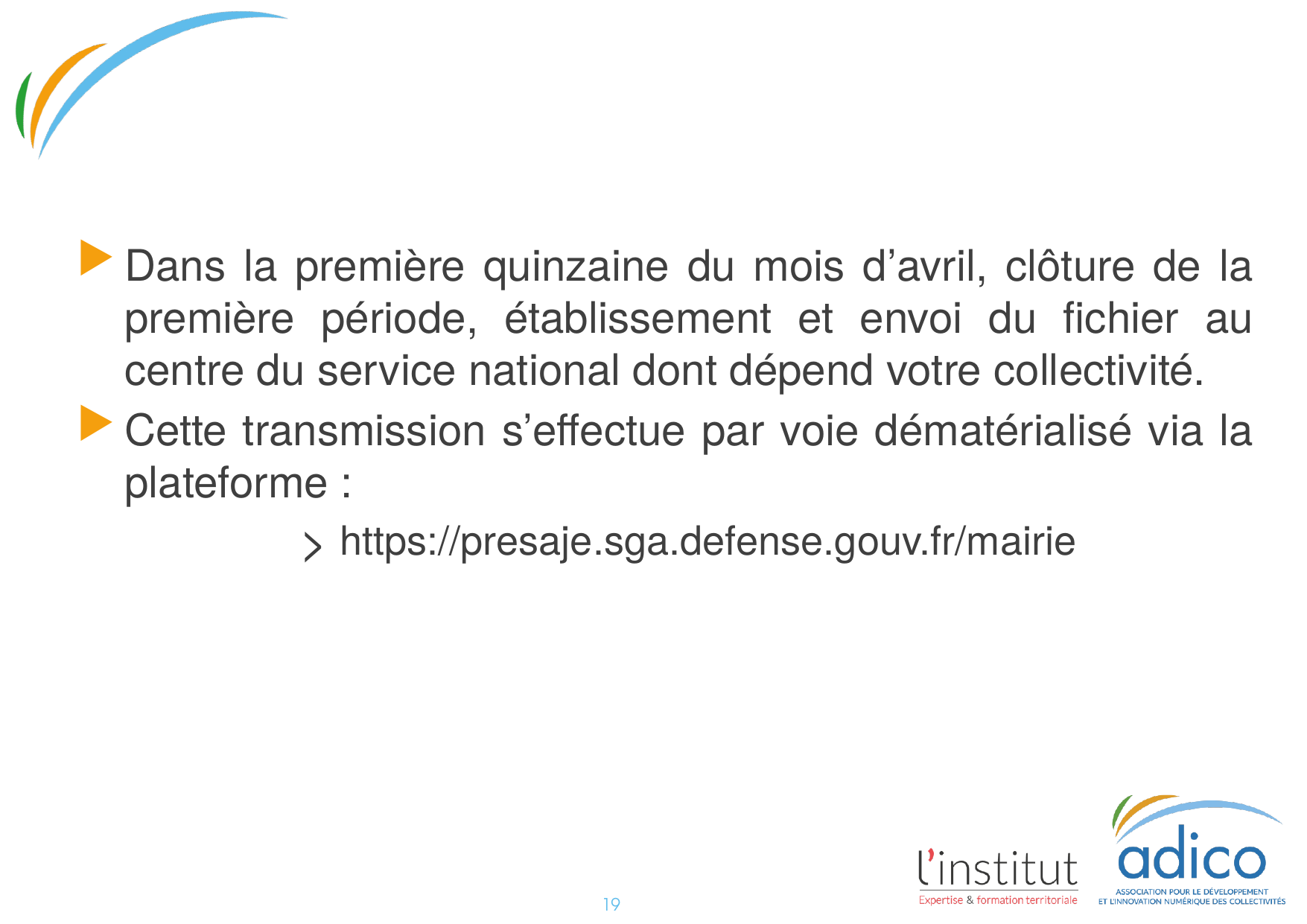

#

Dans la première quinzaine du mois d’avril, clôture de la première période, établissement et envoi du fichier au centre du service national dont dépend votre collectivité.
Cette transmission s’effectue par voie dématérialisé via la plateforme :
https://presaje.sga.defense.gouv.fr/mairie